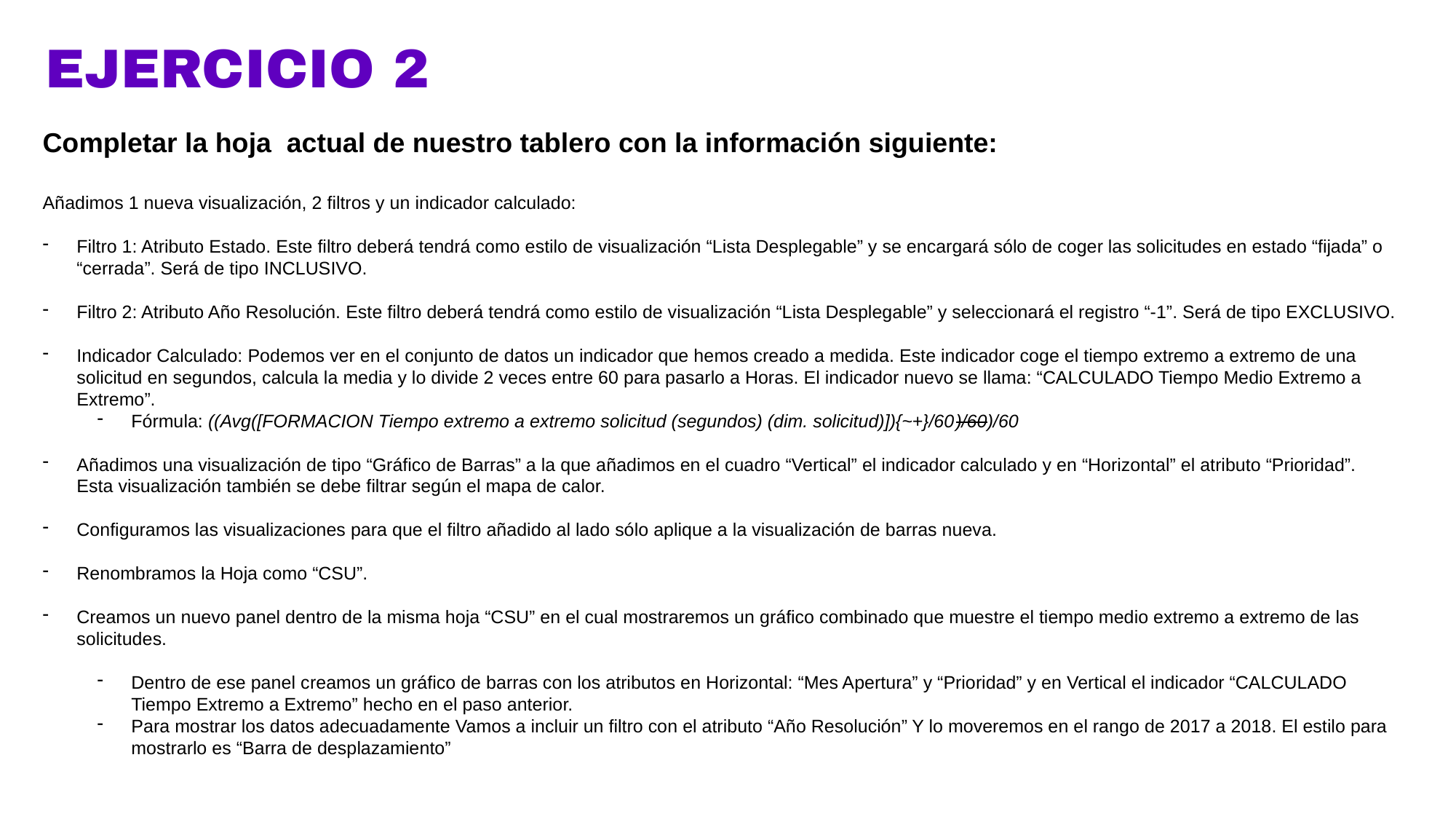

# EJERCICIO 2
Completar la hoja  actual de nuestro tablero con la información siguiente:
Añadimos 1 nueva visualización, 2 filtros y un indicador calculado:

Filtro 1: Atributo Estado. Este filtro deberá tendrá como estilo de visualización “Lista Desplegable” y se encargará sólo de coger las solicitudes en estado “fijada” o “cerrada”. Será de tipo INCLUSIVO.

Filtro 2: Atributo Año Resolución. Este filtro deberá tendrá como estilo de visualización “Lista Desplegable” y seleccionará el registro “-1”. Será de tipo EXCLUSIVO.

Indicador Calculado: Podemos ver en el conjunto de datos un indicador que hemos creado a medida. Este indicador coge el tiempo extremo a extremo de una solicitud en segundos, calcula la media y lo divide 2 veces entre 60 para pasarlo a Horas. El indicador nuevo se llama: “CALCULADO Tiempo Medio Extremo a Extremo”.
Fórmula: ((Avg([FORMACION Tiempo extremo a extremo solicitud (segundos) (dim. solicitud)]){~+}/60)/60)/60

Añadimos una visualización de tipo “Gráfico de Barras” a la que añadimos en el cuadro “Vertical” el indicador calculado y en “Horizontal” el atributo “Prioridad”. Esta visualización también se debe filtrar según el mapa de calor.

Configuramos las visualizaciones para que el filtro añadido al lado sólo aplique a la visualización de barras nueva.

Renombramos la Hoja como “CSU”.

Creamos un nuevo panel dentro de la misma hoja “CSU” en el cual mostraremos un gráfico combinado que muestre el tiempo medio extremo a extremo de las solicitudes.

Dentro de ese panel creamos un gráfico de barras con los atributos en Horizontal: “Mes Apertura” y “Prioridad” y en Vertical el indicador “CALCULADO Tiempo Extremo a Extremo” hecho en el paso anterior.
Para mostrar los datos adecuadamente Vamos a incluir un filtro con el atributo “Año Resolución” Y lo moveremos en el rango de 2017 a 2018. El estilo para mostrarlo es “Barra de desplazamiento”